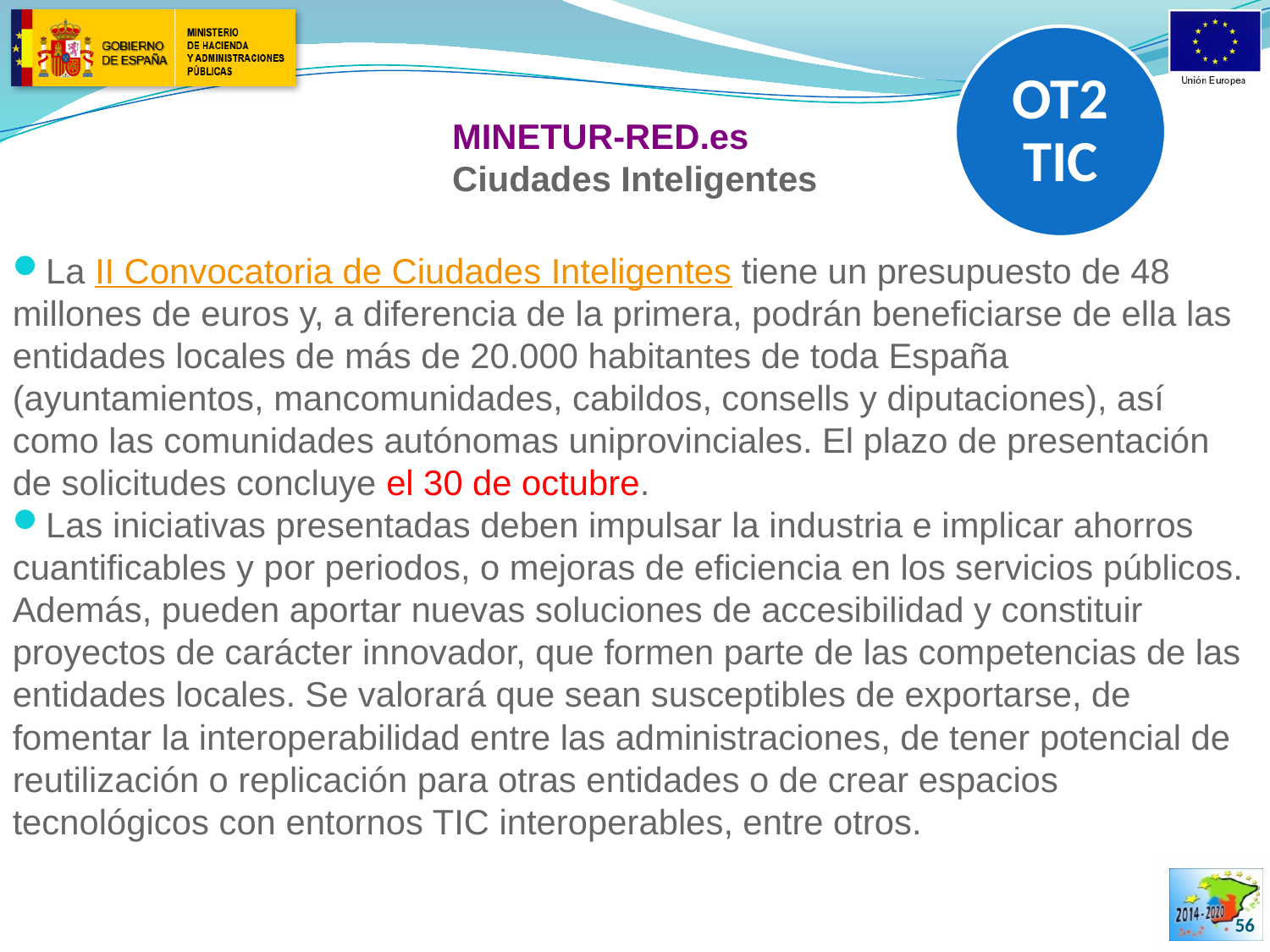

OT2 TIC
OT1 I++ i
MINETUR-RED.es
Ciudades Inteligentes
La II Convocatoria de Ciudades Inteligentes tiene un presupuesto de 48 millones de euros y, a diferencia de la primera, podrán beneficiarse de ella las entidades locales de más de 20.000 habitantes de toda España (ayuntamientos, mancomunidades, cabildos, consells y diputaciones), así como las comunidades autónomas uniprovinciales. El plazo de presentación de solicitudes concluye el 30 de octubre.
Las iniciativas presentadas deben impulsar la industria e implicar ahorros cuantificables y por periodos, o mejoras de eficiencia en los servicios públicos. Además, pueden aportar nuevas soluciones de accesibilidad y constituir proyectos de carácter innovador, que formen parte de las competencias de las entidades locales. Se valorará que sean susceptibles de exportarse, de fomentar la interoperabilidad entre las administraciones, de tener potencial de reutilización o replicación para otras entidades o de crear espacios tecnológicos con entornos TIC interoperables, entre otros.

56